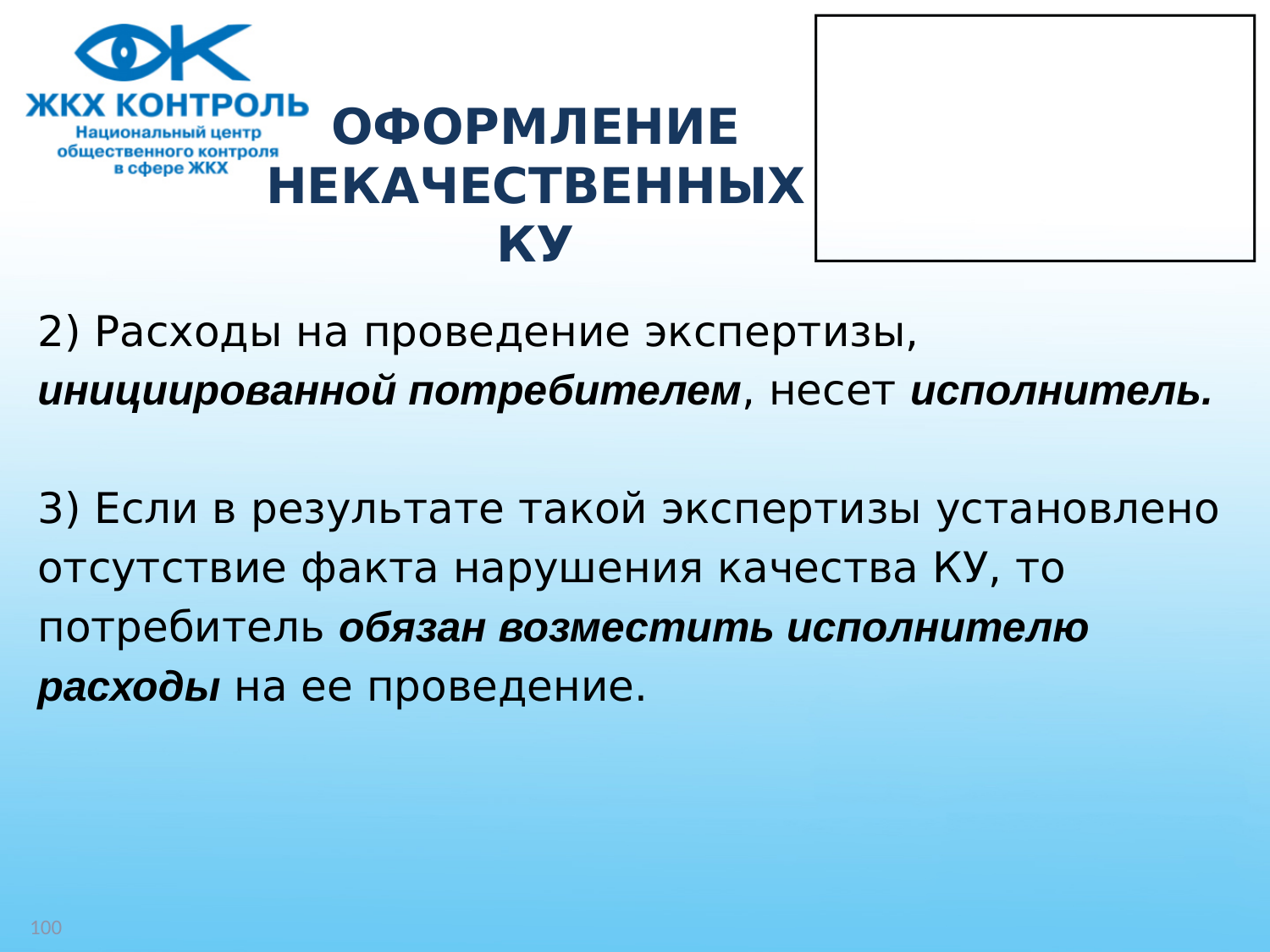

# ОФОРМЛЕНИЕ НЕКАЧЕСТВЕННЫХ КУ
2) Расходы на проведение экспертизы,
инициированной потребителем, несет исполнитель.

3) Если в результате такой экспертизы установлено
отсутствие факта нарушения качества КУ, то
потребитель обязан возместить исполнителю
расходы на ее проведение.

100